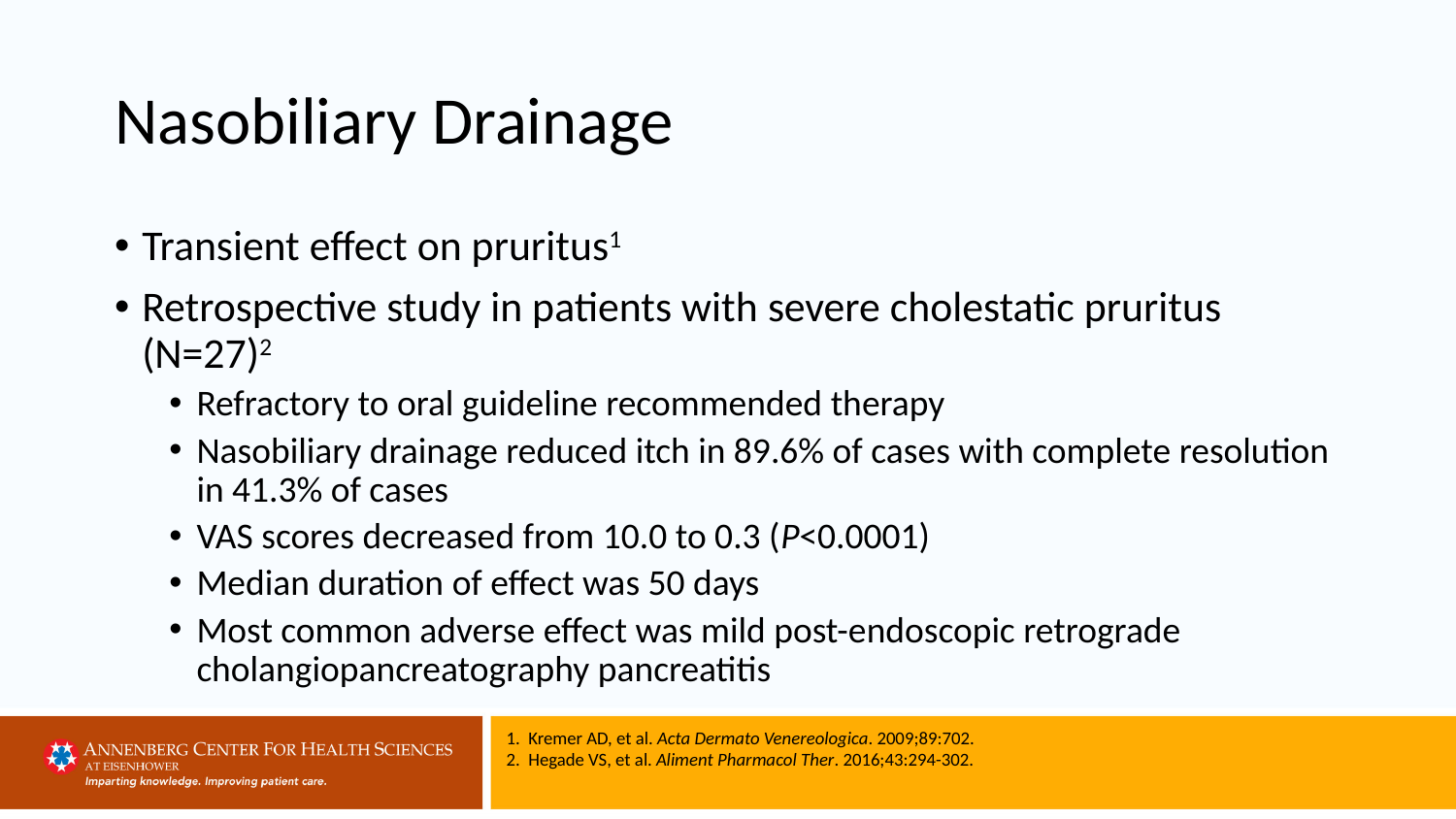

# Nasobiliary Drainage
Transient effect on pruritus1
Retrospective study in patients with severe cholestatic pruritus (N=27)2
Refractory to oral guideline recommended therapy
Nasobiliary drainage reduced itch in 89.6% of cases with complete resolution in 41.3% of cases
VAS scores decreased from 10.0 to 0.3 (P<0.0001)
Median duration of effect was 50 days
Most common adverse effect was mild post-endoscopic retrograde cholangiopancreatography pancreatitis
1.  Kremer AD, et al. Acta Dermato Venereologica. 2009;89:702.
2.  Hegade VS, et al. Aliment Pharmacol Ther. 2016;43:294-302.